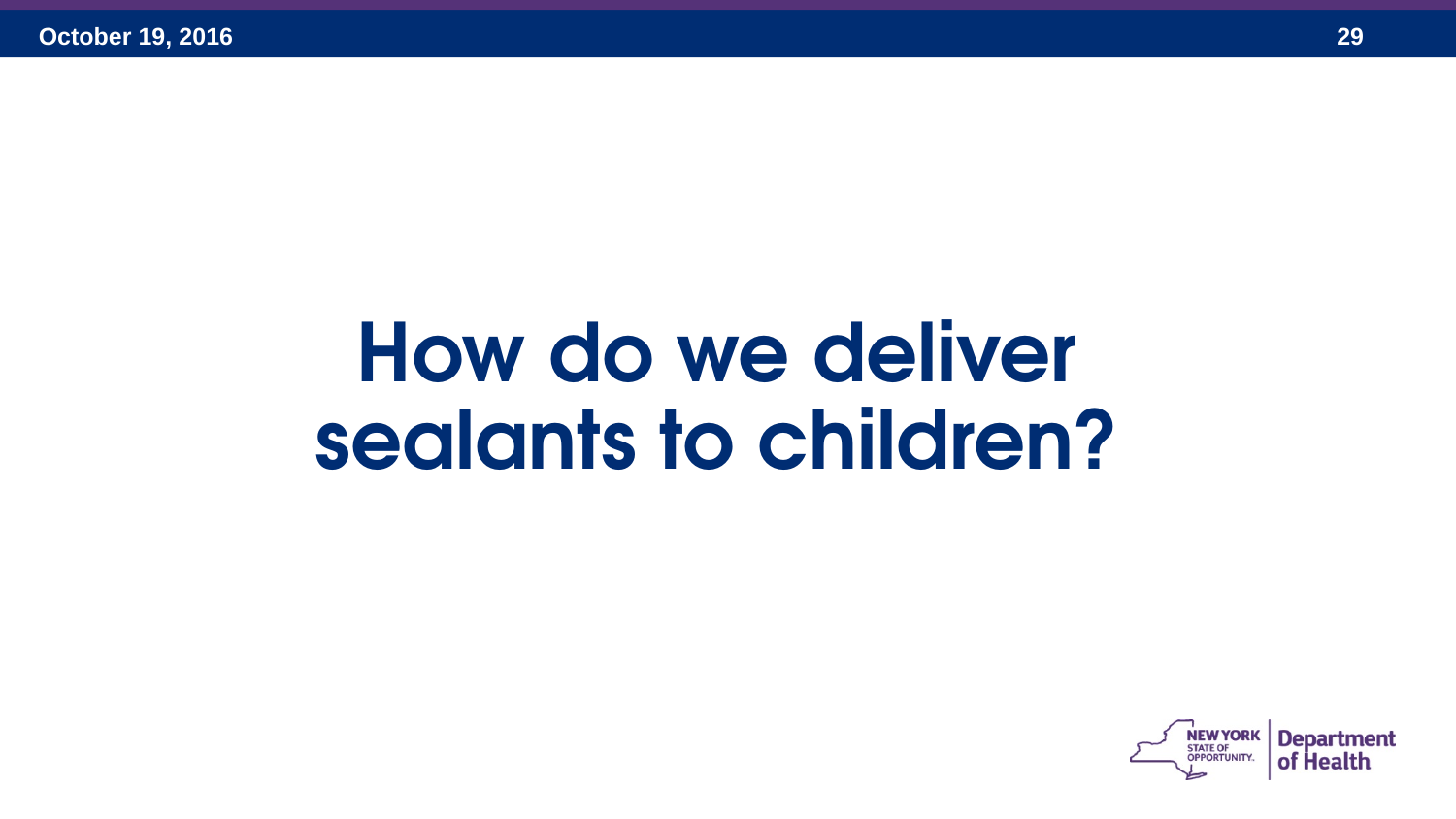

# How do we deliver sealants to children?